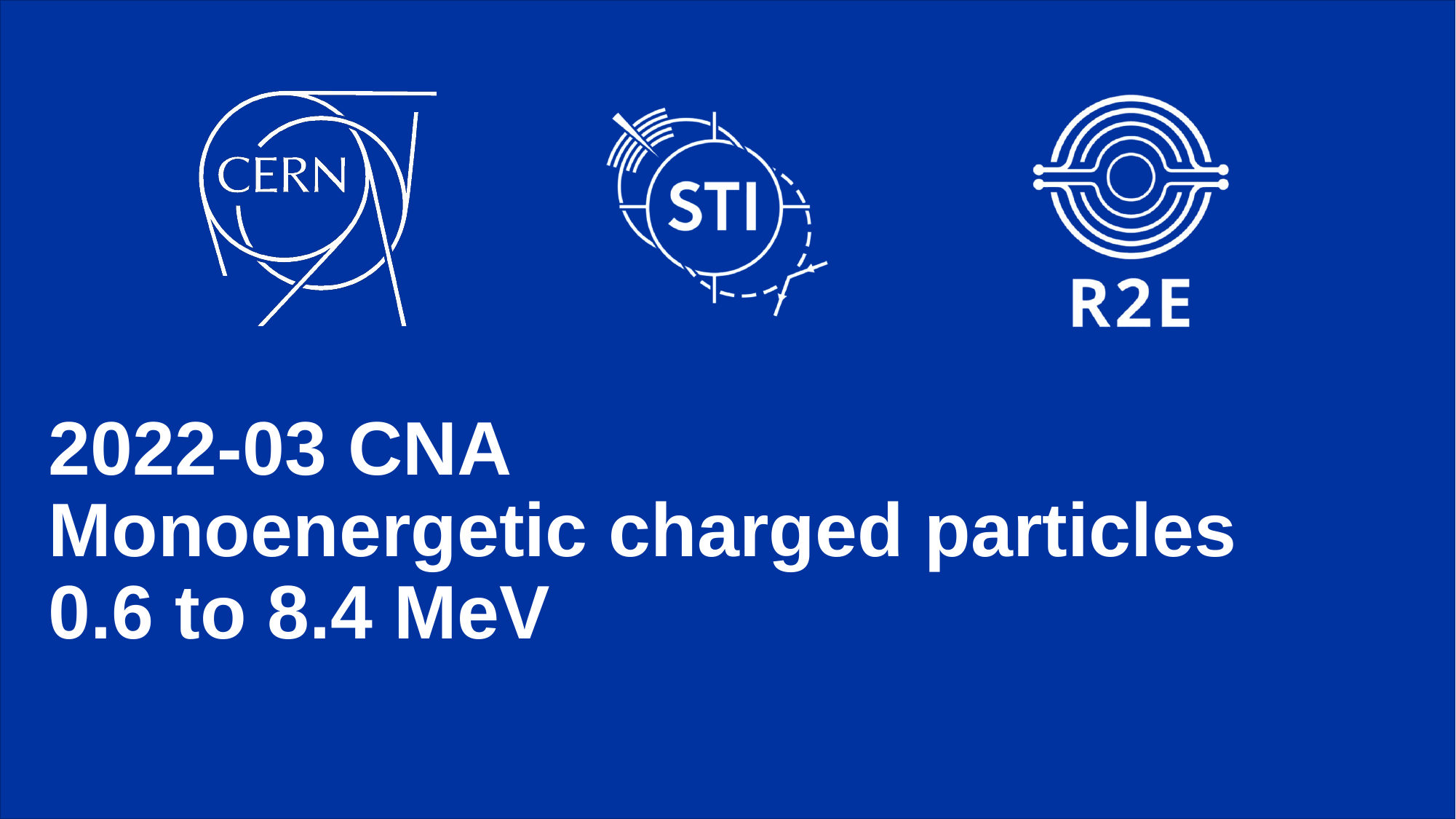

# 2022-03 CNA
Monoenergetic charged particles
0.6 to 8.4 MeV